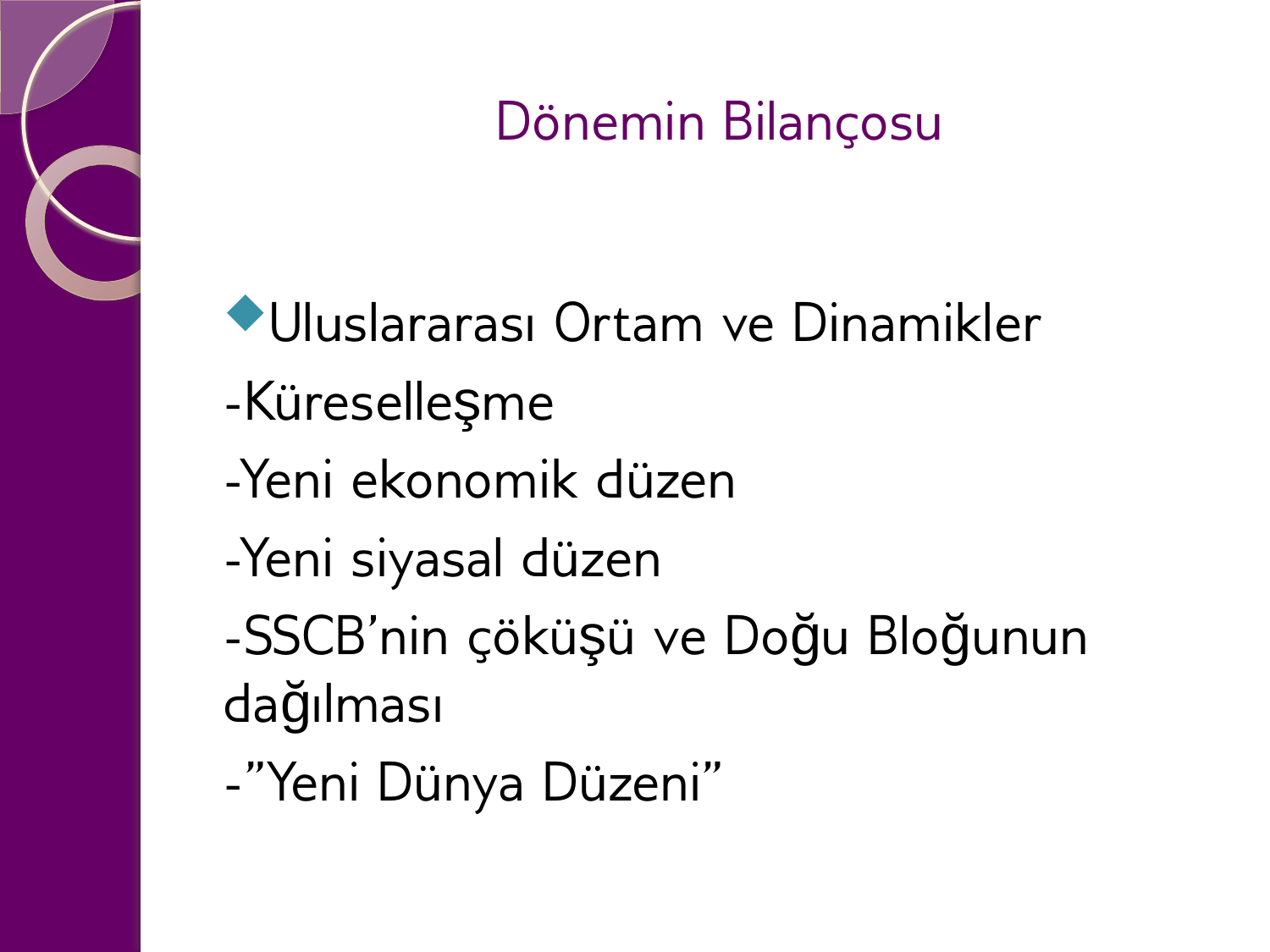

# Dönemin Bilançosu

Uluslararası Ortam ve Dinamikler
-Küreselleşme
-Yeni ekonomik düzen
-Yeni siyasal düzen
-SSCB’nin çöküşü ve Doğu Bloğunun dağılması
-”Yeni Dünya Düzeni”